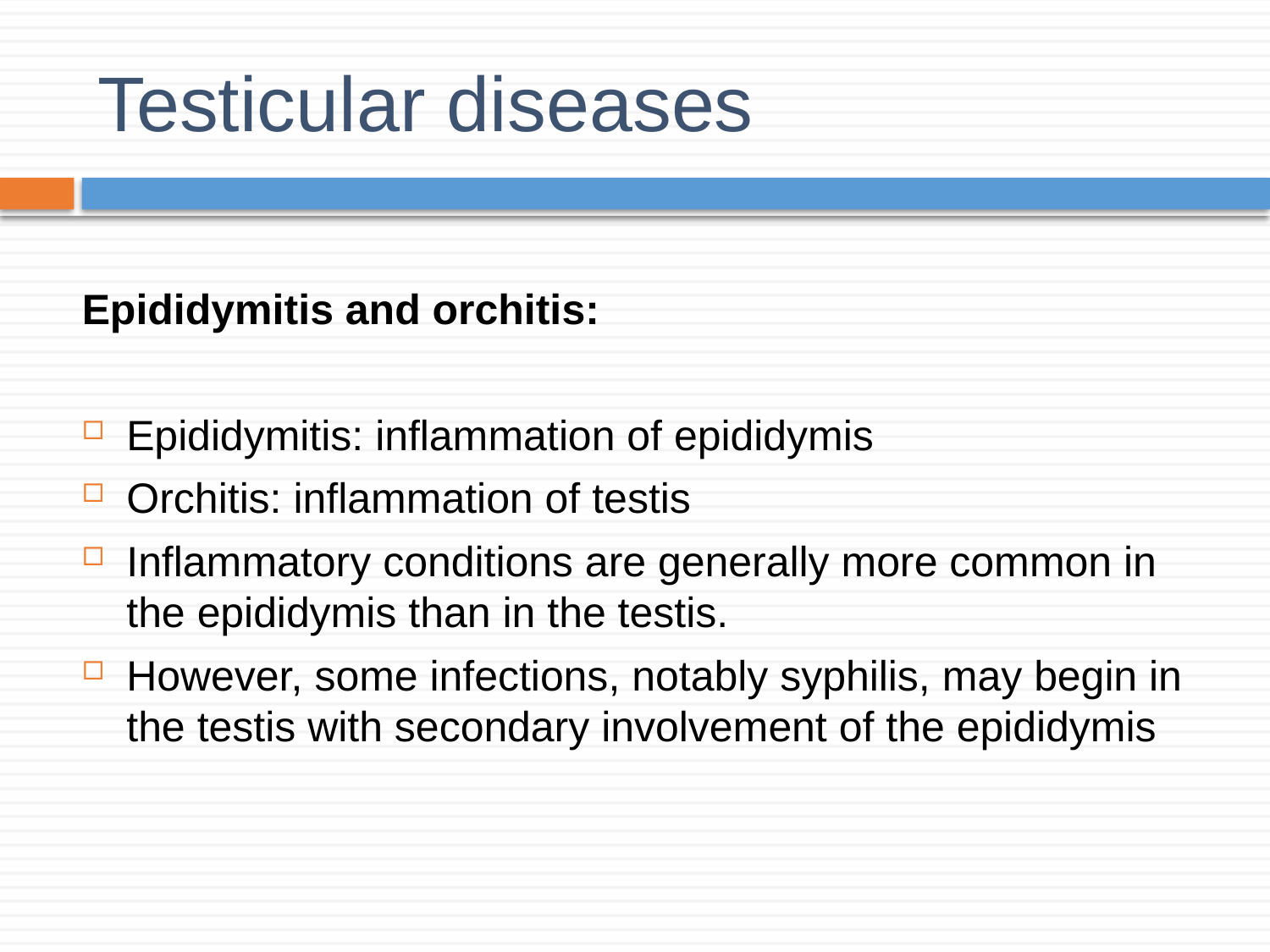

# Testicular diseases

Epididymitis and orchitis:

Epididymitis: inflammation of epididymis
Orchitis: inflammation of testis
Inflammatory conditions are generally more common in the epididymis than in the testis.
However, some infections, notably syphilis, may begin in the testis with secondary involvement of the epididymis